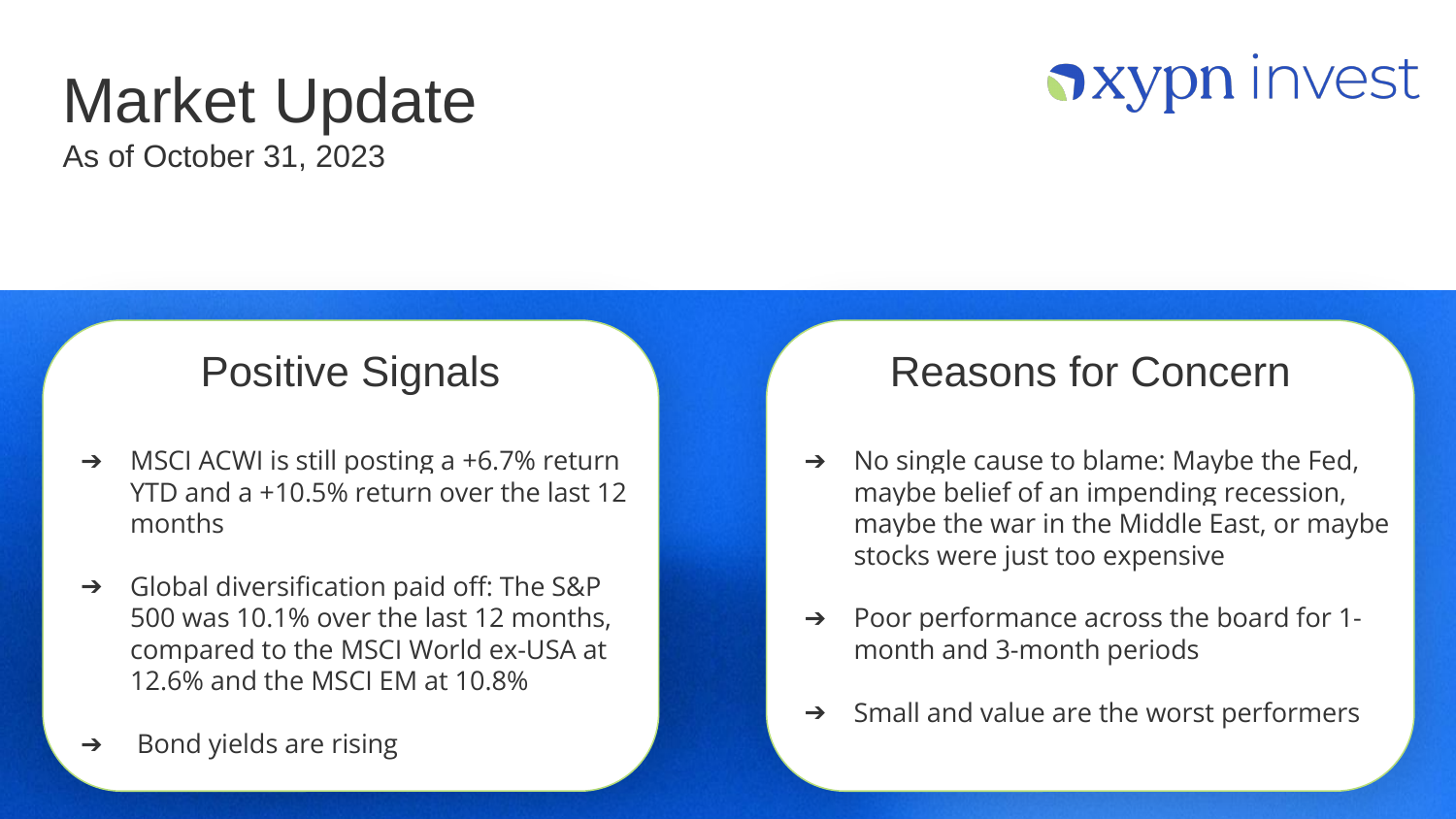

# Market Update
As of October 31, 2023

Positive Signals
Reasons for Concern
MSCI ACWI is still posting a +6.7% return YTD and a +10.5% return over the last 12 months

Global diversification paid off: The S&P 500 was 10.1% over the last 12 months, compared to the MSCI World ex-USA at 12.6% and the MSCI EM at 10.8%

 Bond yields are rising
No single cause to blame: Maybe the Fed, maybe belief of an impending recession, maybe the war in the Middle East, or maybe stocks were just too expensive

Poor performance across the board for 1-month and 3-month periods

Small and value are the worst performers